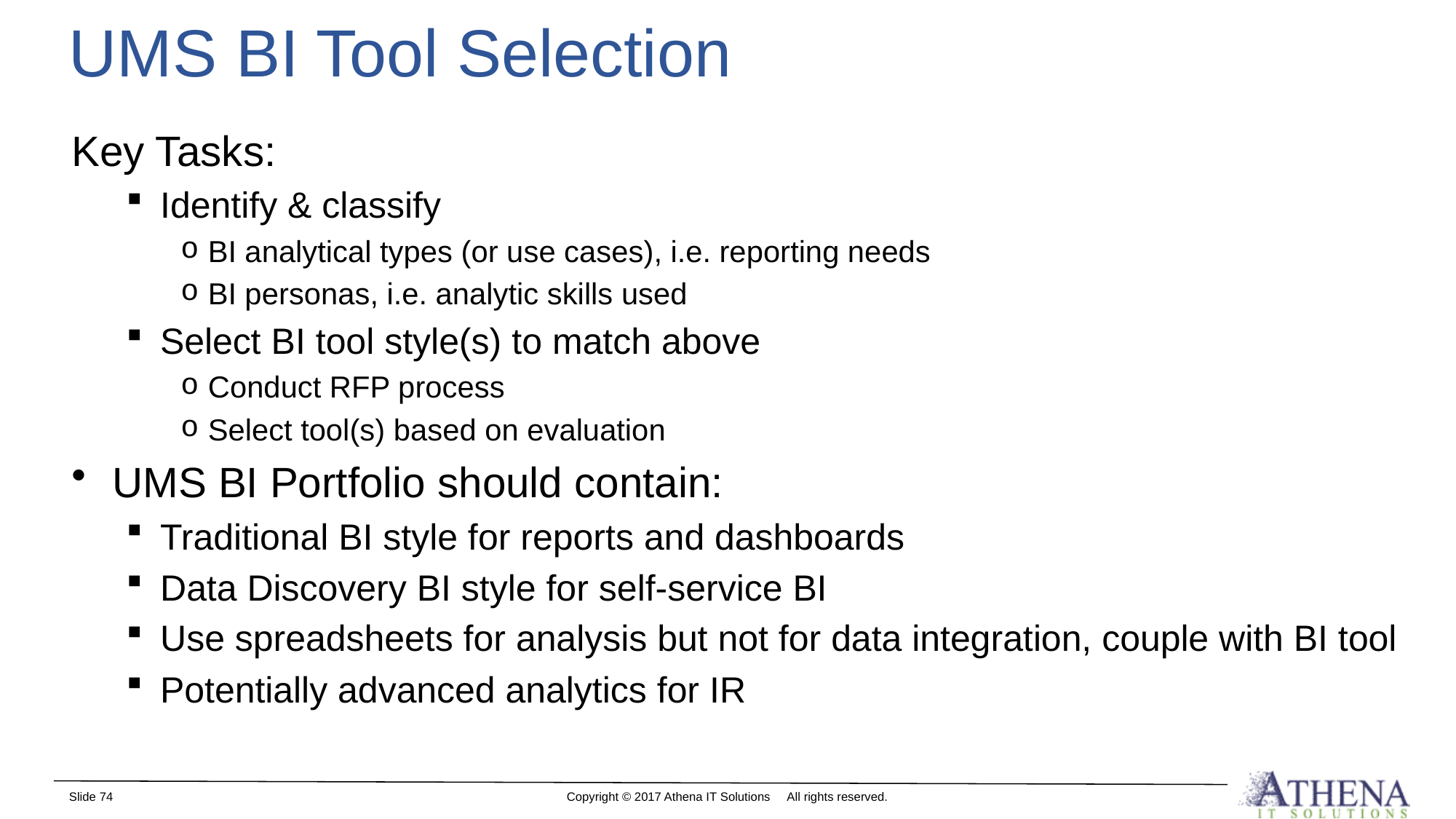

# UMS BI Tool Selection
Key Tasks:
Identify & classify
BI analytical types (or use cases), i.e. reporting needs
BI personas, i.e. analytic skills used
Select BI tool style(s) to match above
Conduct RFP process
Select tool(s) based on evaluation
UMS BI Portfolio should contain:
Traditional BI style for reports and dashboards
Data Discovery BI style for self-service BI
Use spreadsheets for analysis but not for data integration, couple with BI tool
Potentially advanced analytics for IR

Slide 74
Copyright © 2017 Athena IT Solutions     All rights reserved.